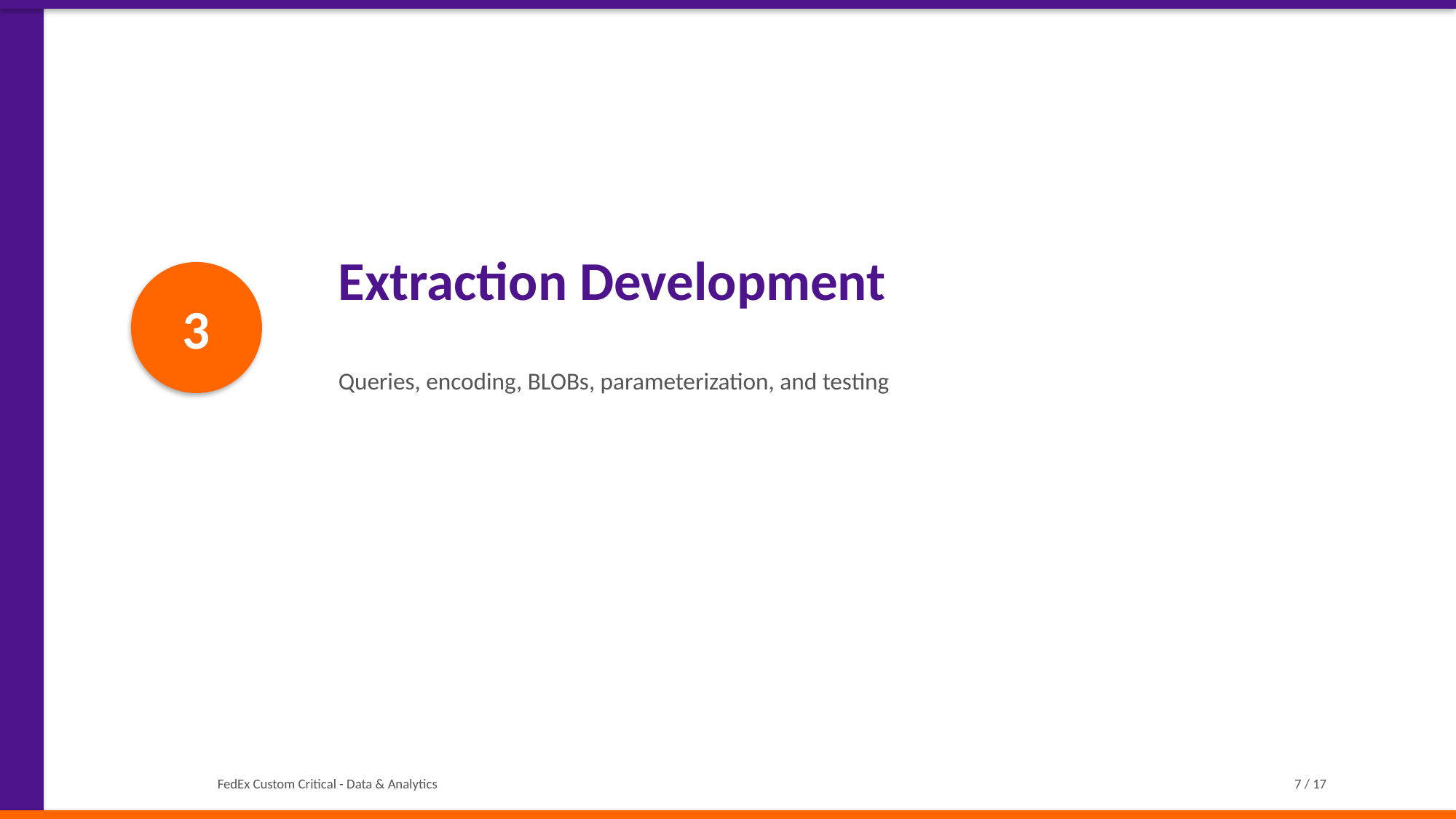

Extraction Development
3
Queries, encoding, BLOBs, parameterization, and testing
FedEx Custom Critical - Data & Analytics
7 / 17